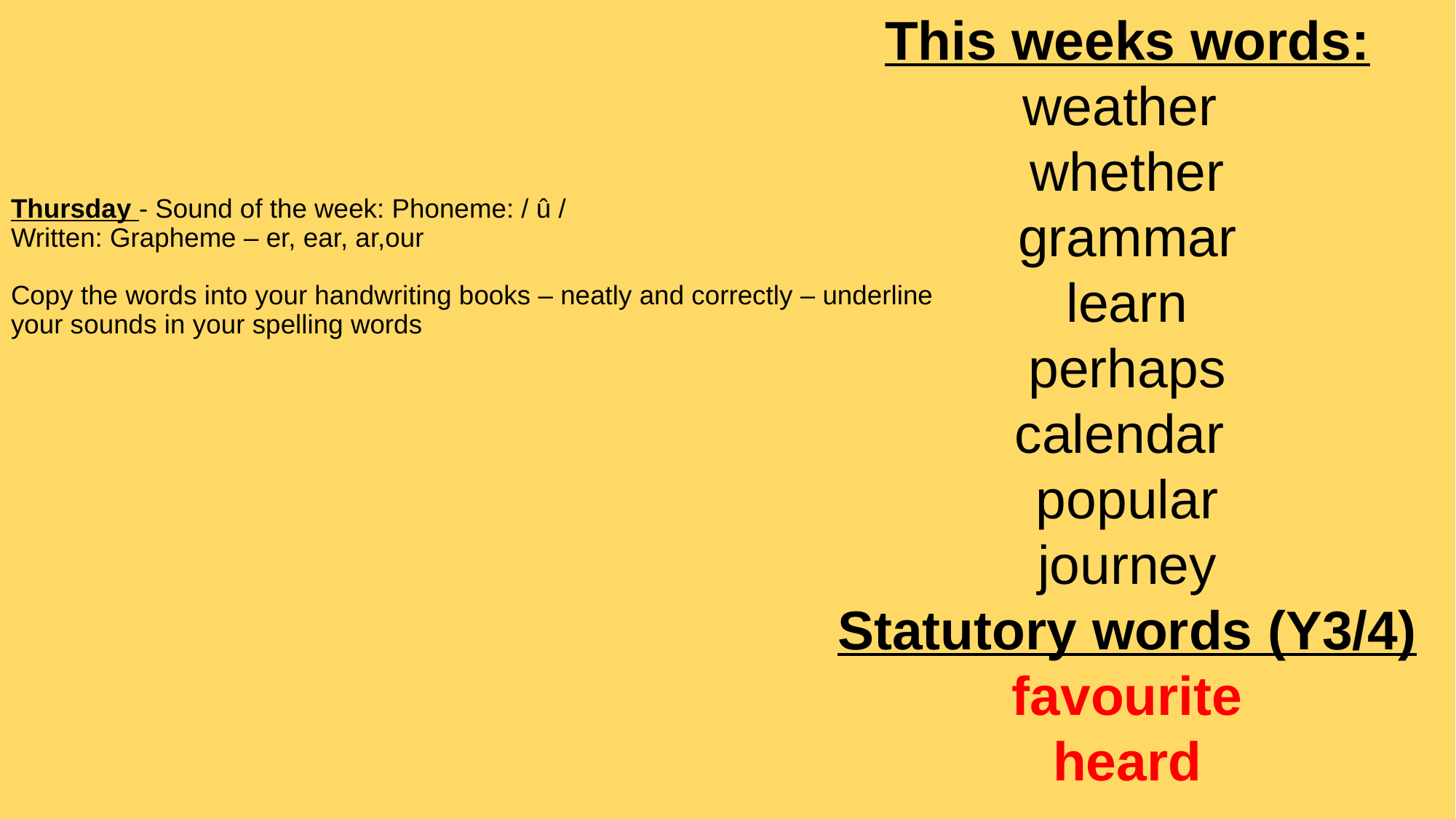

This weeks words:
weather
whether
grammar
learn
perhaps
calendar
popular
journey
Statutory words (Y3/4)
favourite
heard
# Thursday - Sound of the week: Phoneme: / û / Written: Grapheme – er, ear, ar,our Copy the words into your handwriting books – neatly and correctly – underline your sounds in your spelling words